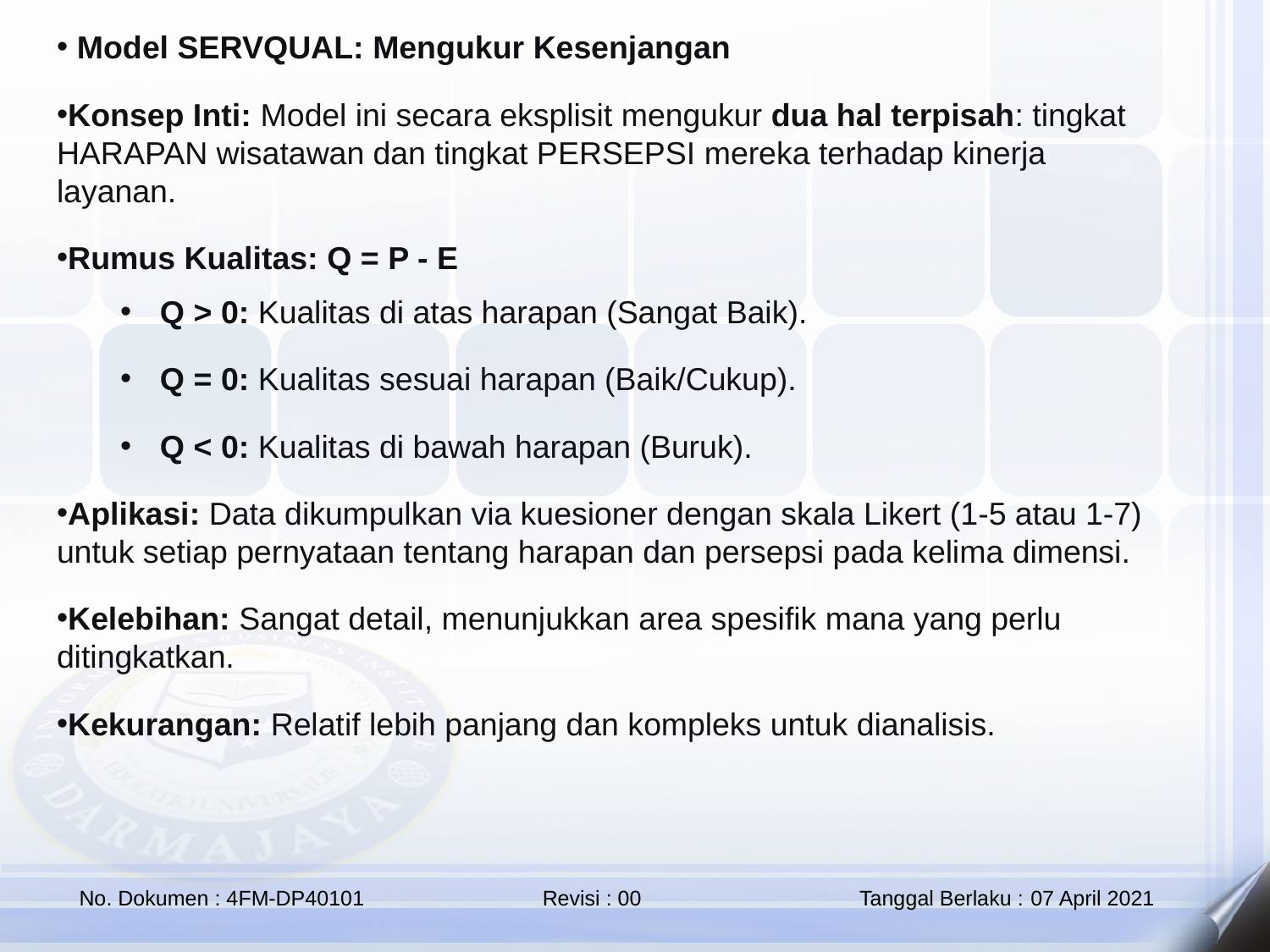

Model SERVQUAL: Mengukur Kesenjangan
Konsep Inti: Model ini secara eksplisit mengukur dua hal terpisah: tingkat HARAPAN wisatawan dan tingkat PERSEPSI mereka terhadap kinerja layanan.
Rumus Kualitas: Q = P - E
Q > 0: Kualitas di atas harapan (Sangat Baik).
Q = 0: Kualitas sesuai harapan (Baik/Cukup).
Q < 0: Kualitas di bawah harapan (Buruk).
Aplikasi: Data dikumpulkan via kuesioner dengan skala Likert (1-5 atau 1-7) untuk setiap pernyataan tentang harapan dan persepsi pada kelima dimensi.
Kelebihan: Sangat detail, menunjukkan area spesifik mana yang perlu ditingkatkan.
Kekurangan: Relatif lebih panjang dan kompleks untuk dianalisis.